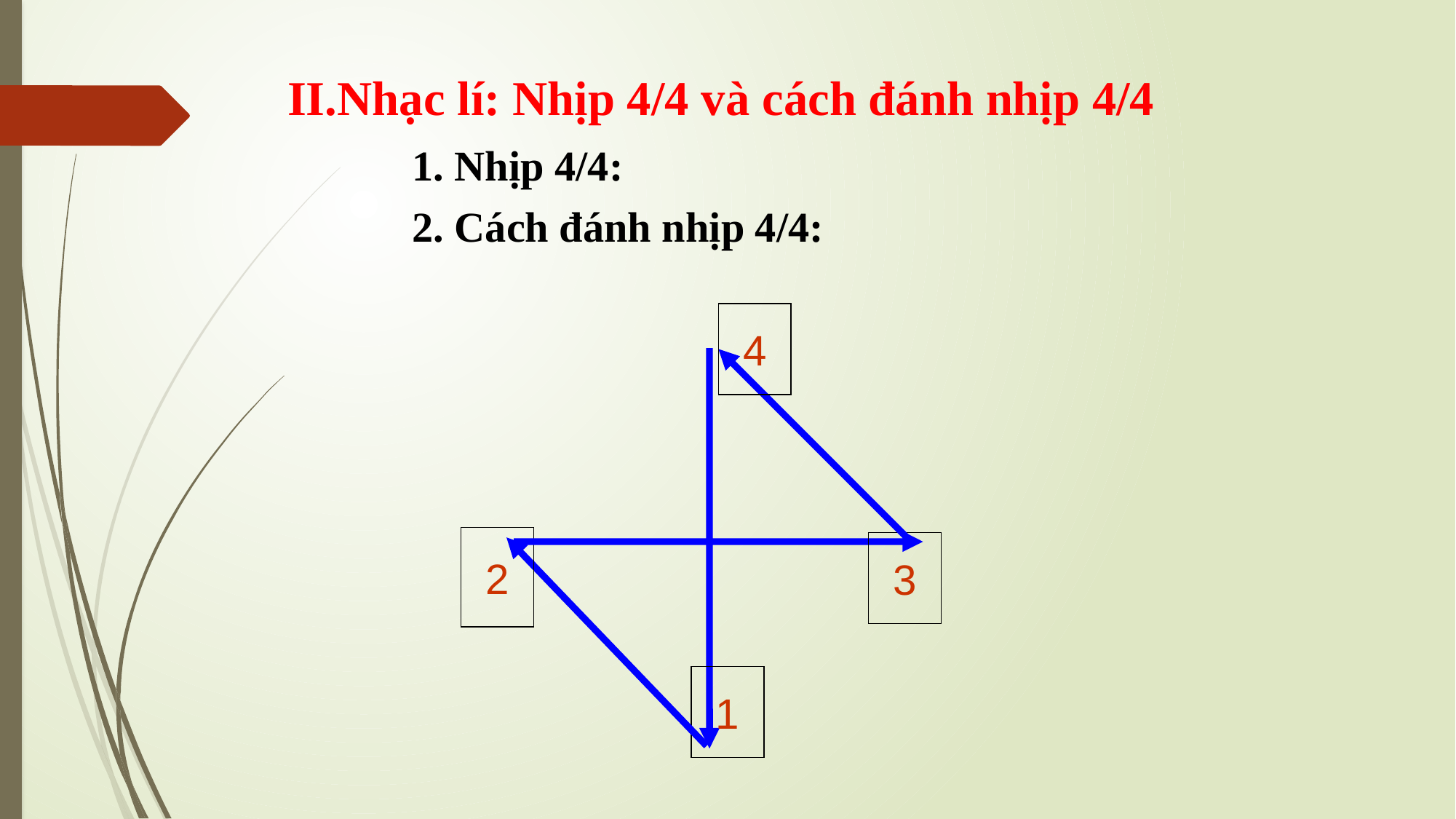

II.Nhạc lí: Nhịp 4/4 và cách đánh nhịp 4/4
 1. Nhịp 4/4:
 2. Cách đánh nhịp 4/4:
4

1
2

3